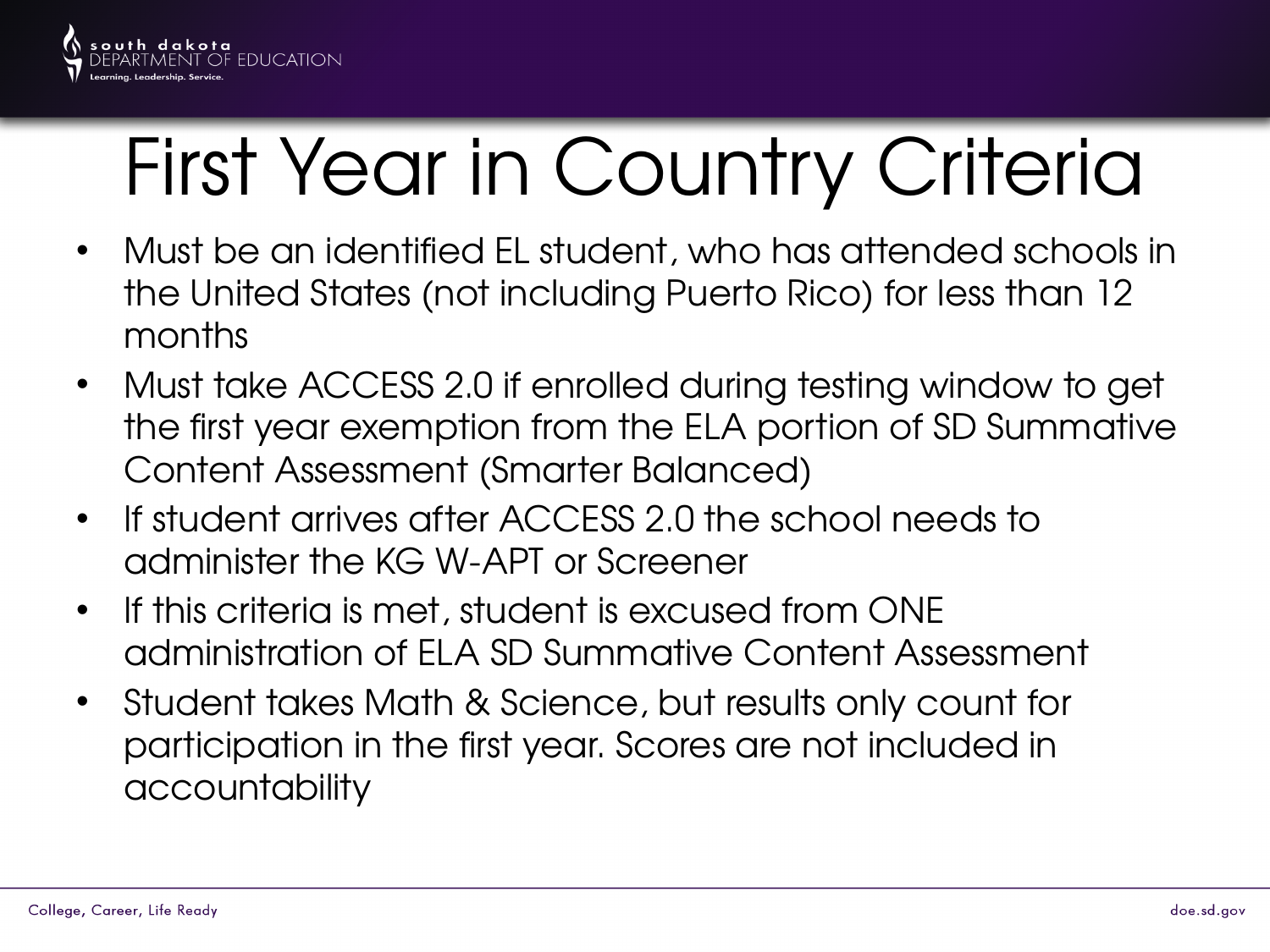

# First Year in Country Criteria
Must be an identified EL student, who has attended schools in the United States (not including Puerto Rico) for less than 12 months
Must take ACCESS 2.0 if enrolled during testing window to get the first year exemption from the ELA portion of SD Summative Content Assessment (Smarter Balanced)
If student arrives after ACCESS 2.0 the school needs to administer the KG W-APT or Screener
If this criteria is met, student is excused from ONE administration of ELA SD Summative Content Assessment
Student takes Math & Science, but results only count for participation in the first year. Scores are not included in accountability